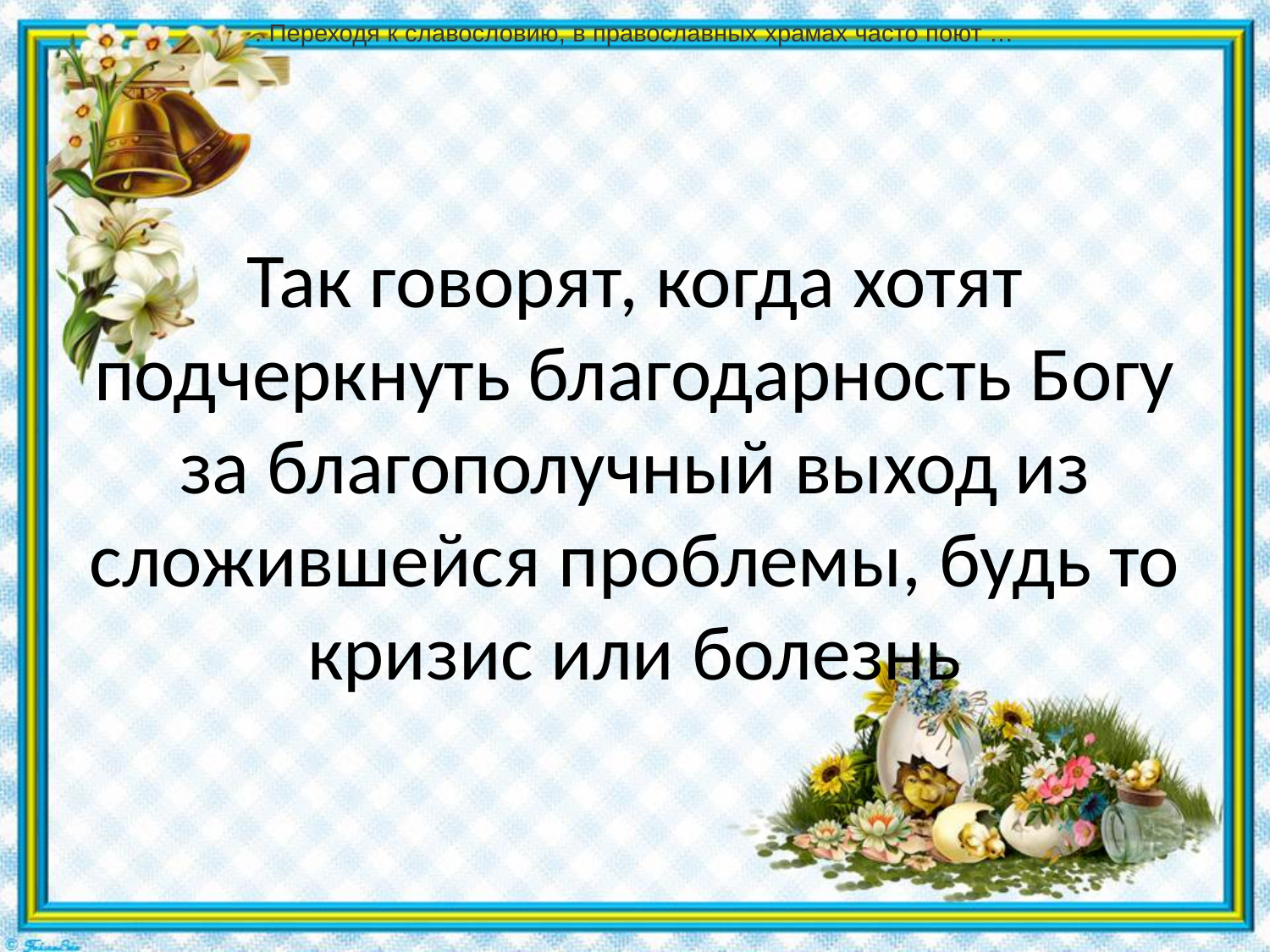

. Переходя к славословию, в православных храмах часто поют …
# Так говорят, когда хотят подчеркнуть благодарность Богу за благополучный выход из сложившейся проблемы, будь то кризис или болезнь